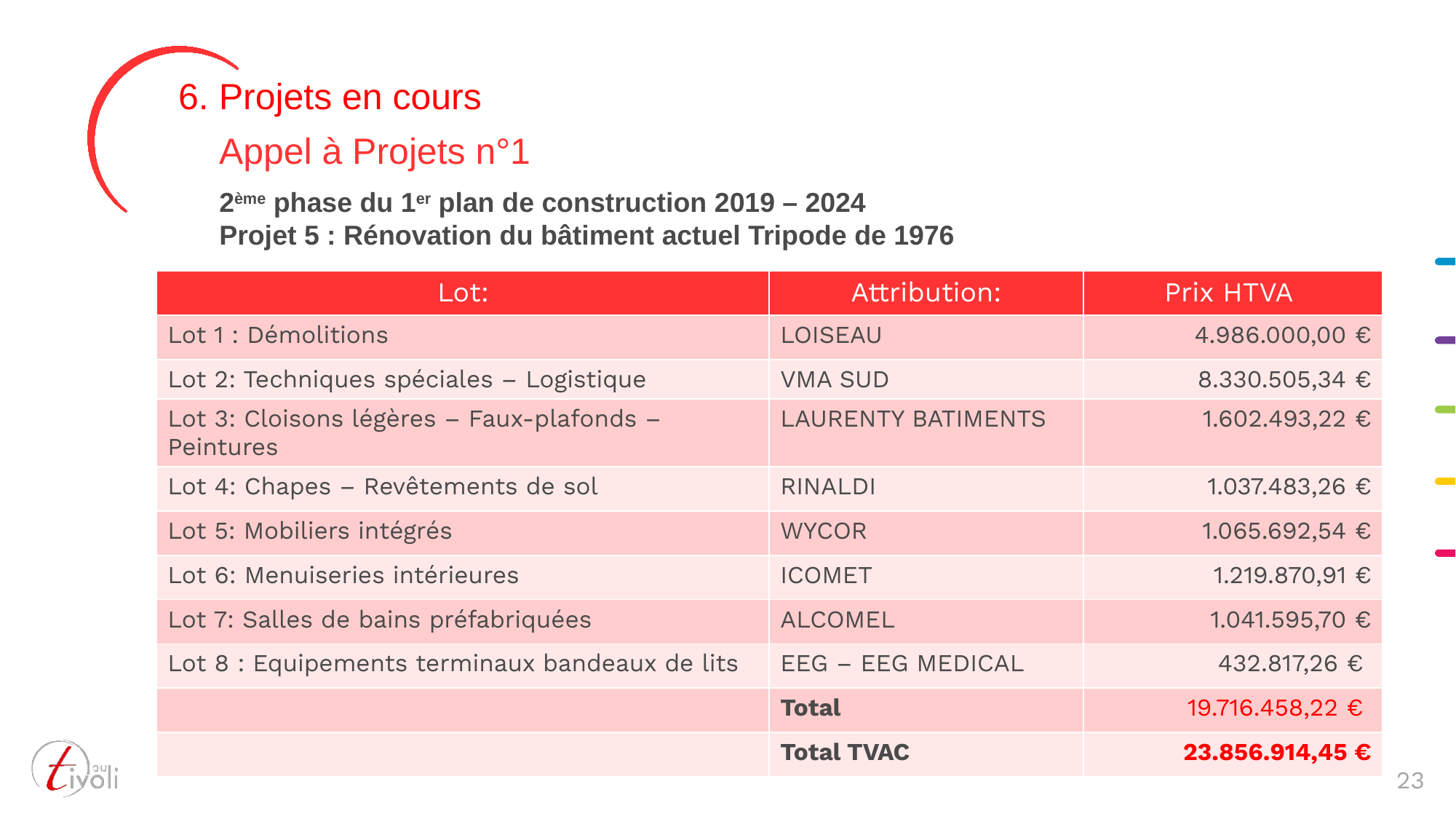

6. Projets en cours
    Appel à Projets n°1

2ème phase du 1er plan de construction 2019 – 2024
Projet 5 : Rénovation du bâtiment actuel Tripode de 1976

| Lot: | Attribution: | Prix HTVA |
| --- | --- | --- |
| Lot 1 : Démolitions | LOISEAU | 4.986.000,00 € |
| Lot 2: Techniques spéciales – Logistique | VMA SUD | 8.330.505,34 € |
| Lot 3: Cloisons légères – Faux-plafonds – Peintures | LAURENTY BATIMENTS | 1.602.493,22 € |
| Lot 4: Chapes – Revêtements de sol | RINALDI | 1.037.483,26 € |
| Lot 5: Mobiliers intégrés | WYCOR | 1.065.692,54 € |
| Lot 6: Menuiseries intérieures | ICOMET | 1.219.870,91 € |
| Lot 7: Salles de bains préfabriquées | ALCOMEL | 1.041.595,70 € |
| Lot 8 : Equipements terminaux bandeaux de lits | EEG – EEG MEDICAL | 432.817,26 € |
|  | Total | 19.716.458,22 € |
|  | Total TVAC | 23.856.914,45 € |

23